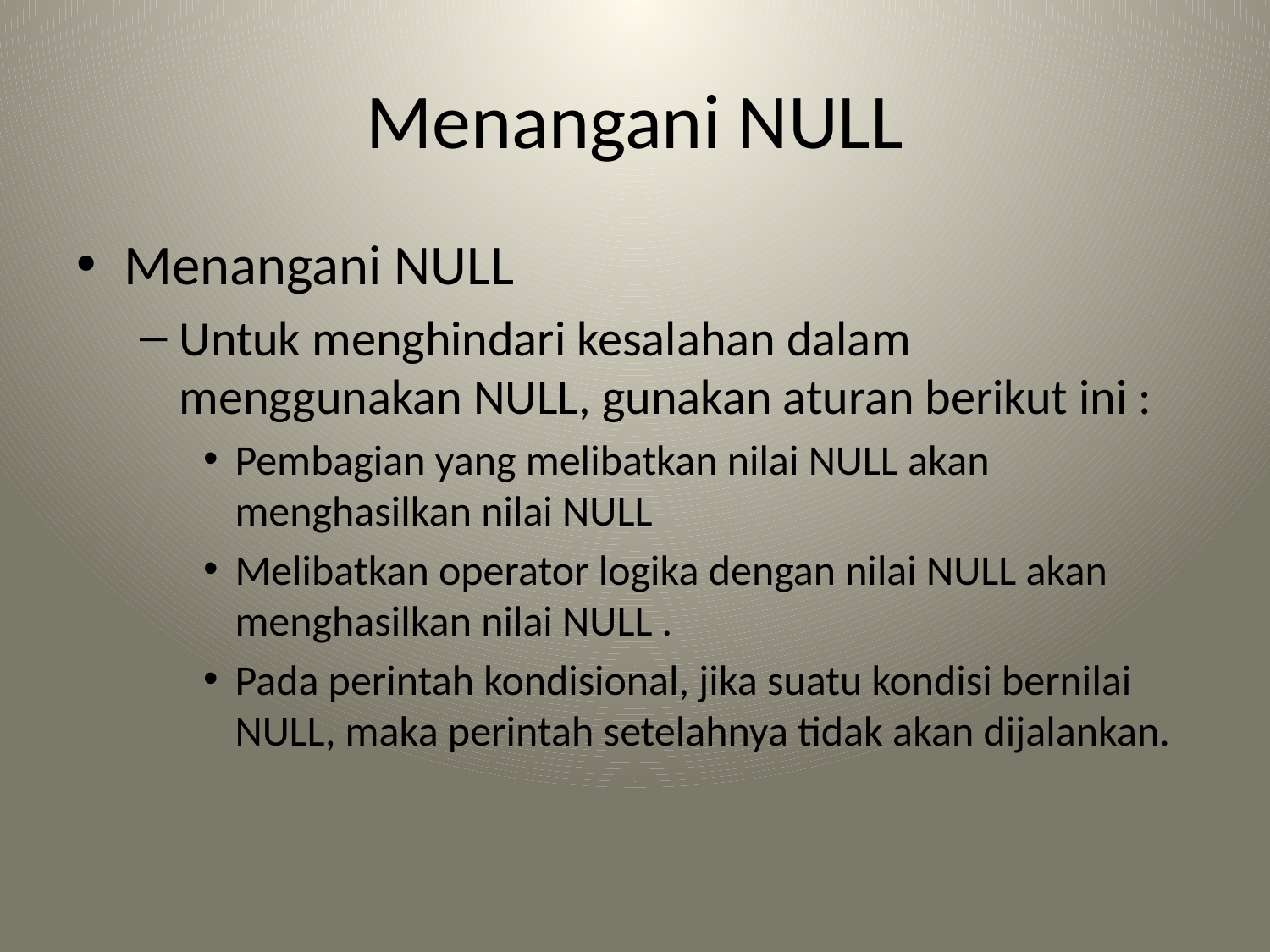

# Menangani NULL
Menangani NULL
Untuk menghindari kesalahan dalam menggunakan NULL, gunakan aturan berikut ini :
Pembagian yang melibatkan nilai NULL akan menghasilkan nilai NULL
Melibatkan operator logika dengan nilai NULL akan menghasilkan nilai NULL .
Pada perintah kondisional, jika suatu kondisi bernilai NULL, maka perintah setelahnya tidak akan dijalankan.